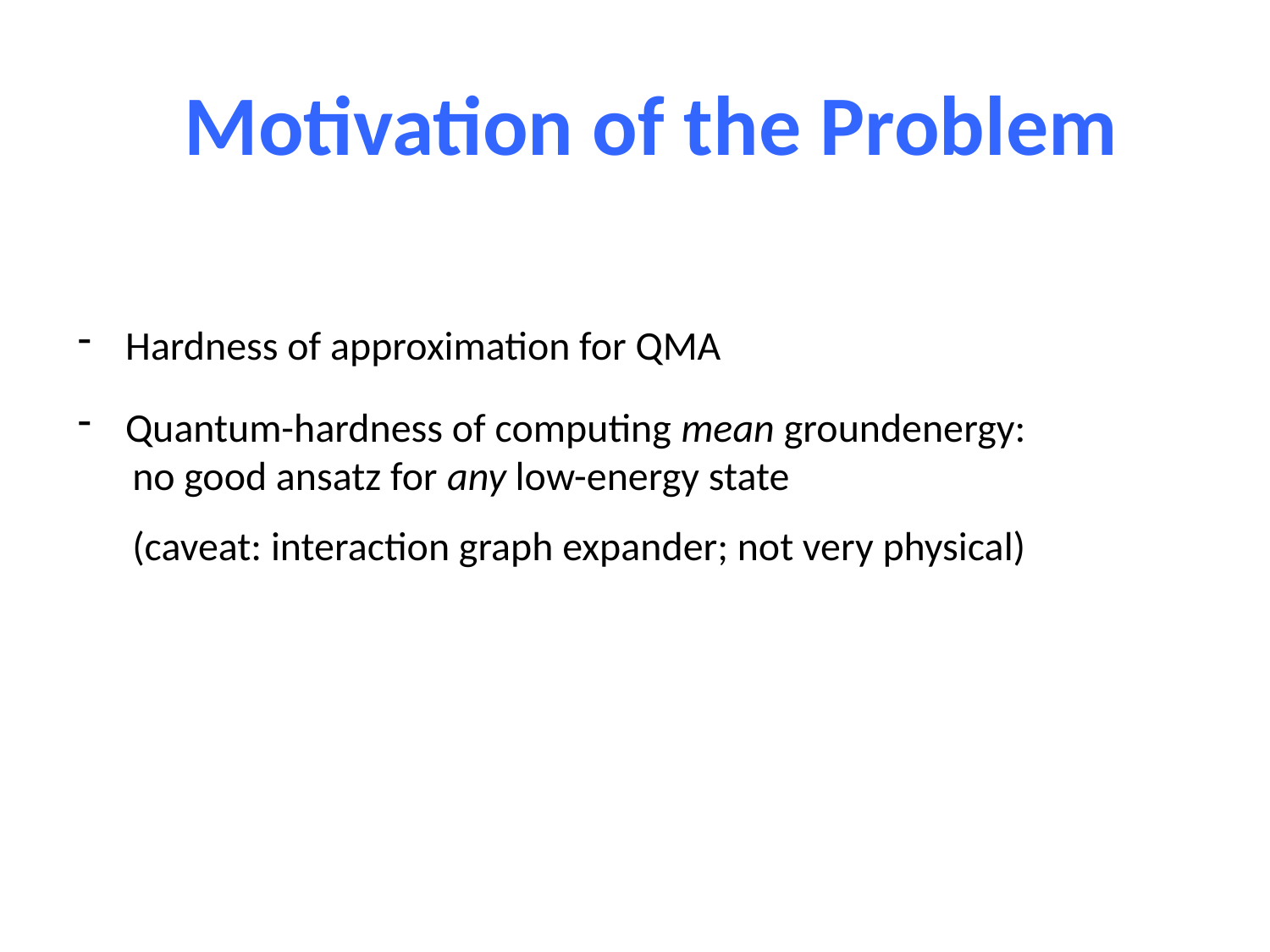

Motivation of the Problem

Hardness of approximation for QMA

Quantum-hardness of computing mean groundenergy:
      no good ansatz for any low-energy state

      (caveat: interaction graph expander; not very physical)